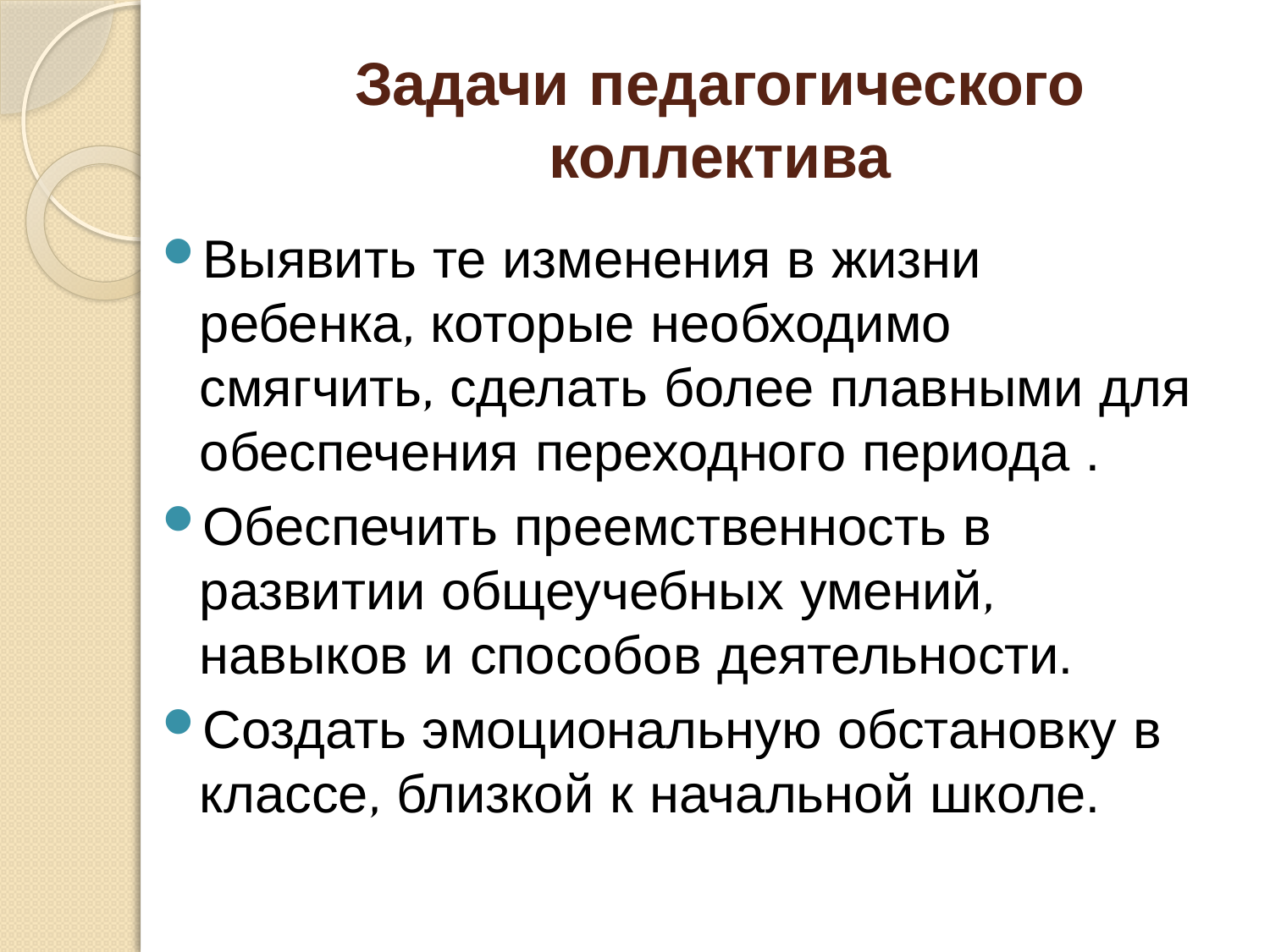

# Задачи педагогического коллектива
Выявить те изменения в жизни ребенка, которые необходимо смягчить, сделать более плавными для обеспечения переходного периода .
Обеспечить преемственность в развитии общеучебных умений, навыков и способов деятельности.
Создать эмоциональную обстановку в классе, близкой к начальной школе.